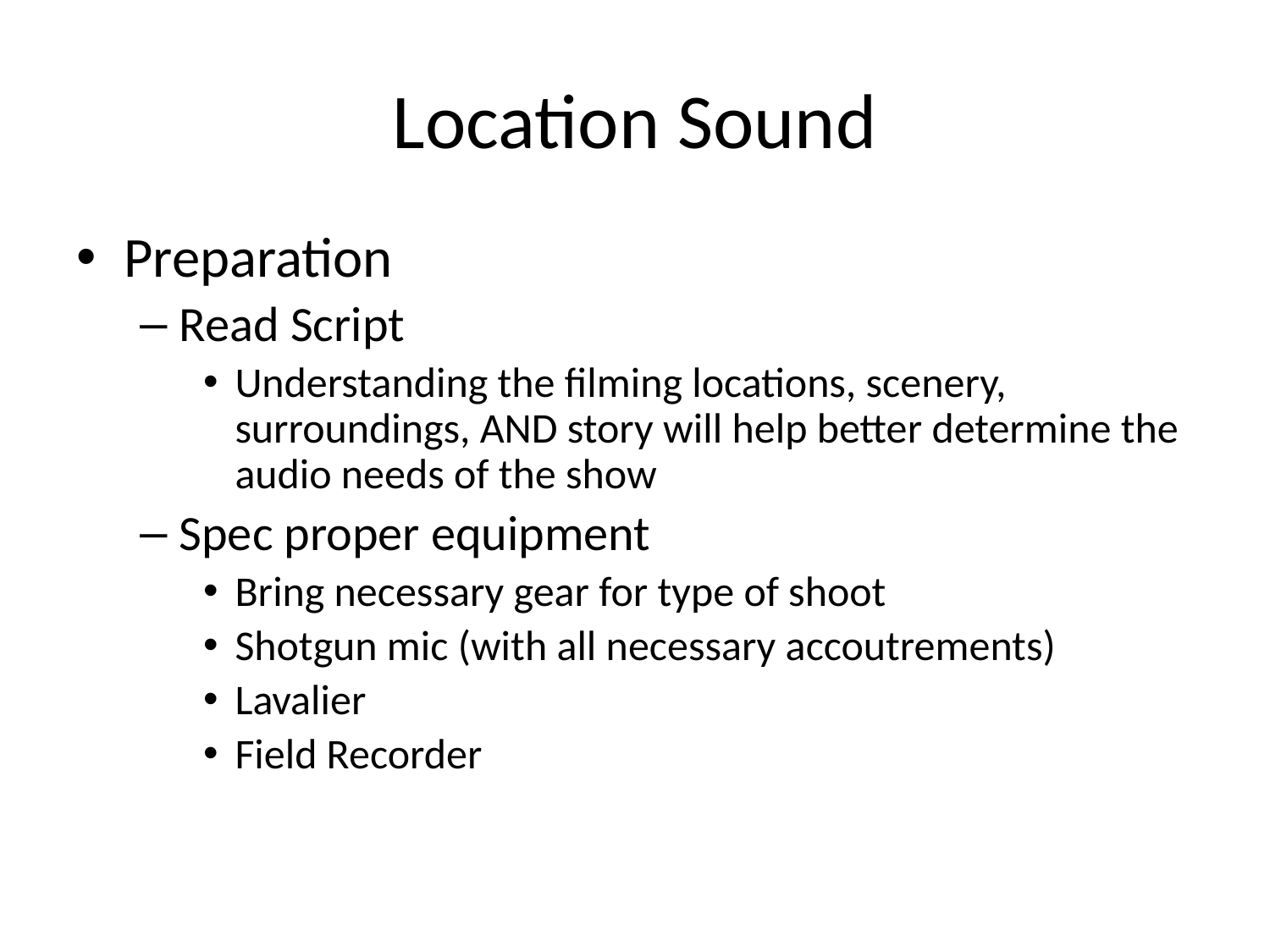

# Location Sound
Preparation
Read Script
Understanding the filming locations, scenery, surroundings, AND story will help better determine the audio needs of the show
Spec proper equipment
Bring necessary gear for type of shoot
Shotgun mic (with all necessary accoutrements)
Lavalier
Field Recorder